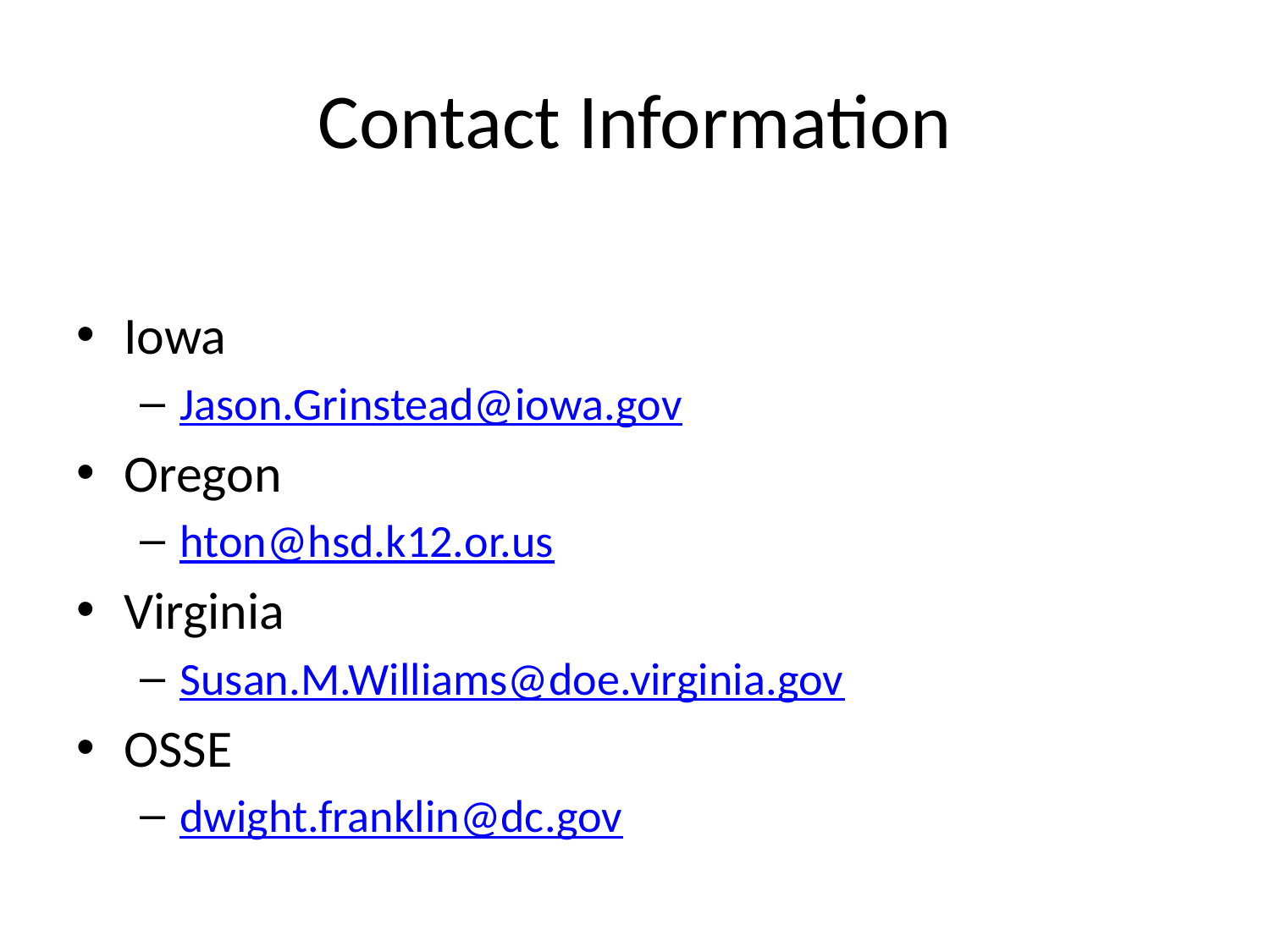

# Contact Information

Iowa
Jason.Grinstead@iowa.gov
Oregon
hton@hsd.k12.or.us
Virginia
Susan.M.Williams@doe.virginia.gov
OSSE
dwight.franklin@dc.gov